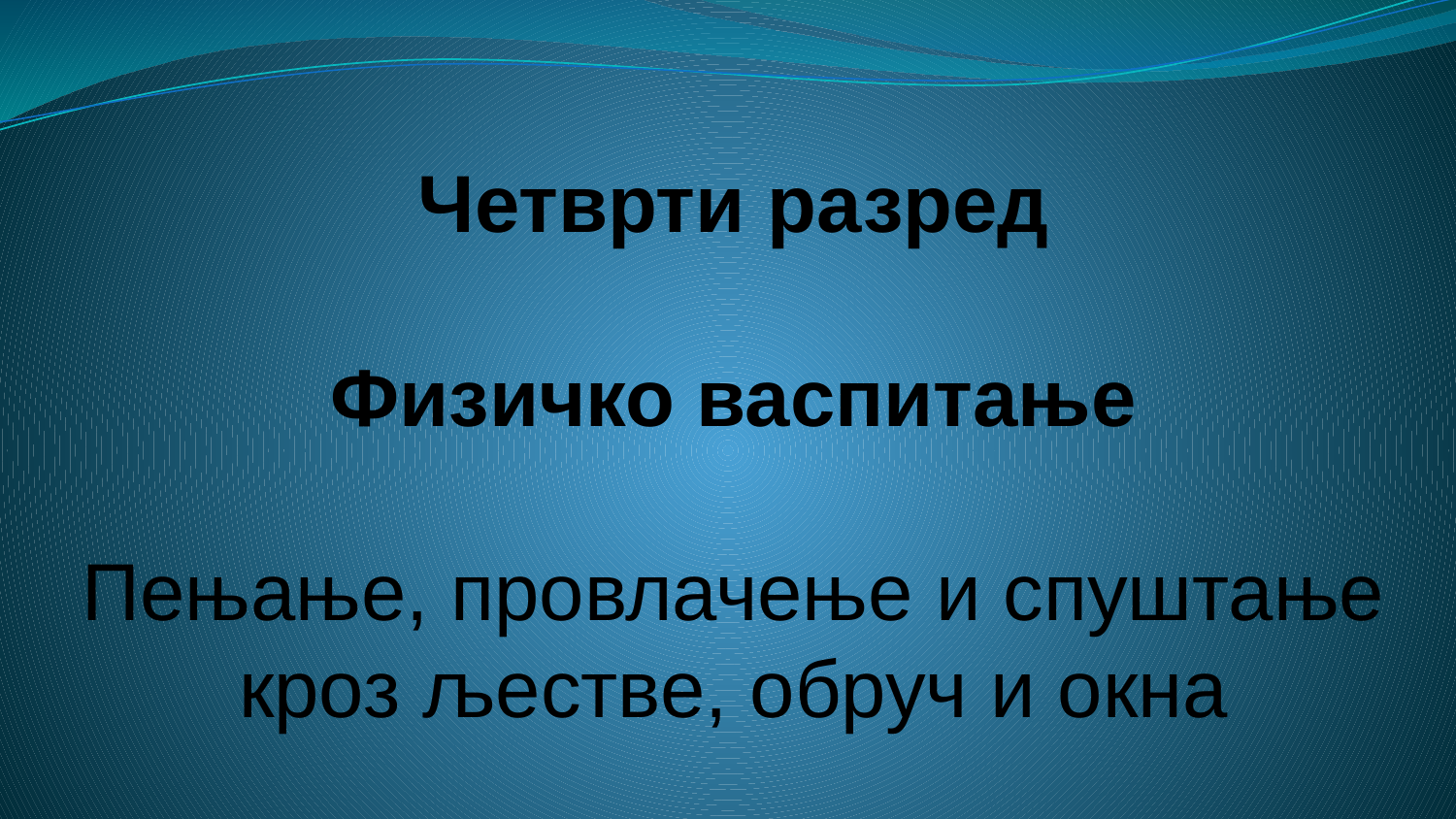

Четврти разред

Физичко васпитање

Пењање, провлачење и спуштање кроз љестве, обруч и окна